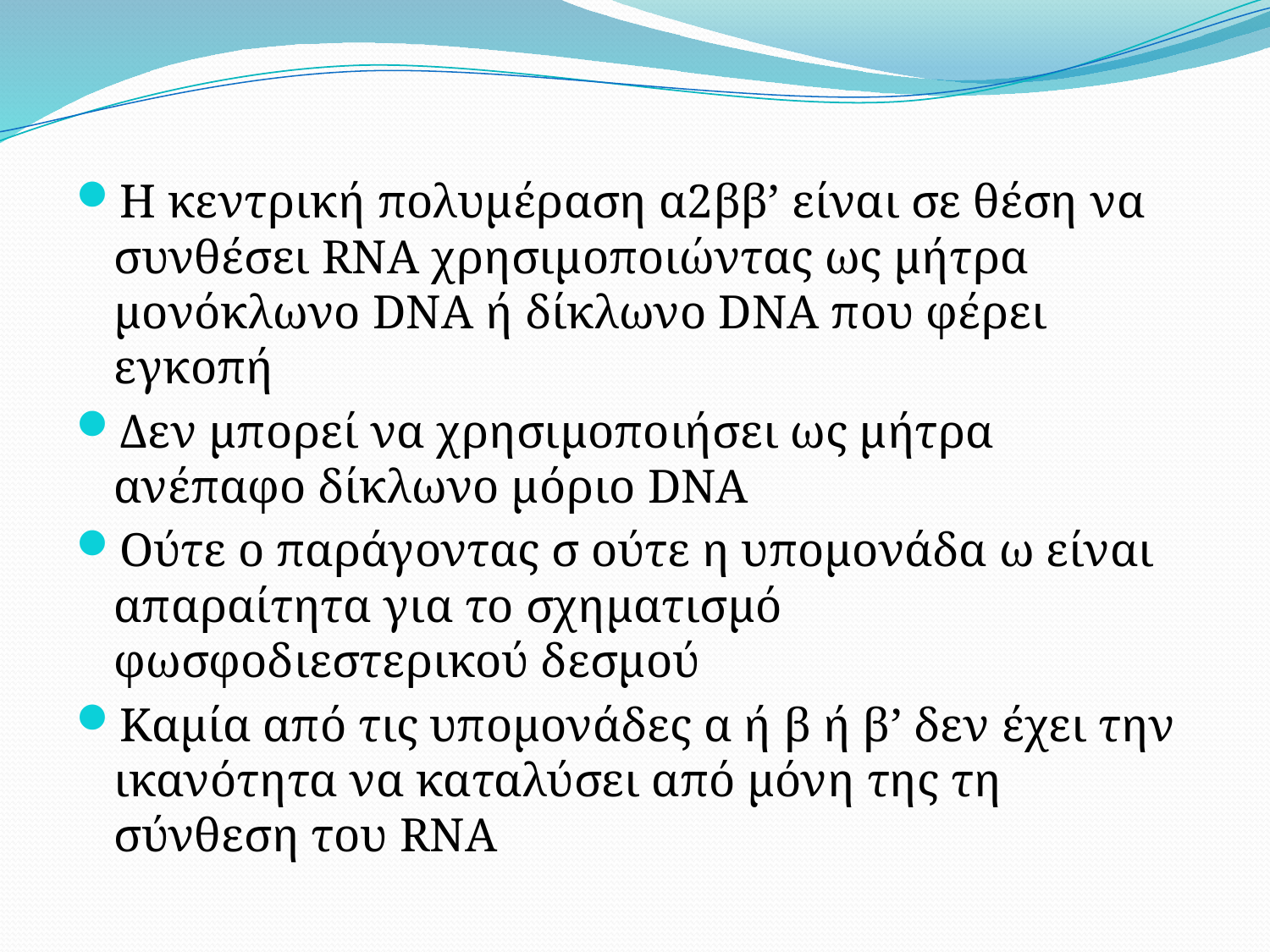

Η κεντρική πολυμέραση α2ββ’ είναι σε θέση να συνθέσει RNA χρησιμοποιώντας ως μήτρα μονόκλωνο DNA ή δίκλωνο DNA που φέρει εγκοπή
Δεν μπορεί να χρησιμοποιήσει ως μήτρα ανέπαφο δίκλωνο μόριο DNA
Ούτε ο παράγοντας σ ούτε η υπομονάδα ω είναι απαραίτητα για το σχηματισμό φωσφοδιεστερικού δεσμού
Καμία από τις υπομονάδες α ή β ή β’ δεν έχει την ικανότητα να καταλύσει από μόνη της τη σύνθεση του RNA